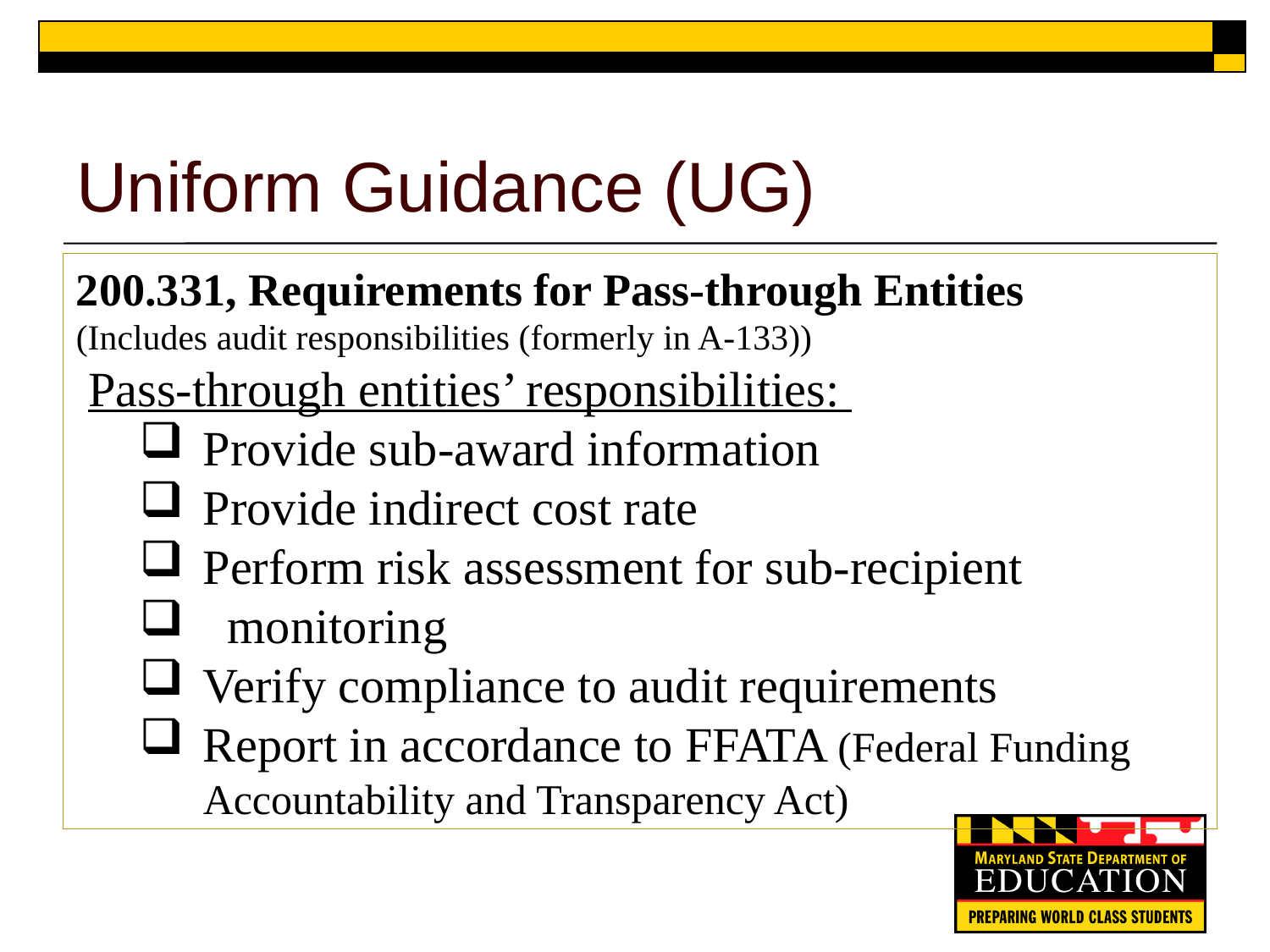

# Uniform Guidance (UG)
200.331, Requirements for Pass-through Entities
(Includes audit responsibilities (formerly in A-133))
 Pass-through entities’ responsibilities:
Provide sub-award information
Provide indirect cost rate
Perform risk assessment for sub-recipient
  monitoring
Verify compliance to audit requirements
Report in accordance to FFATA (Federal Funding
      Accountability and Transparency Act)